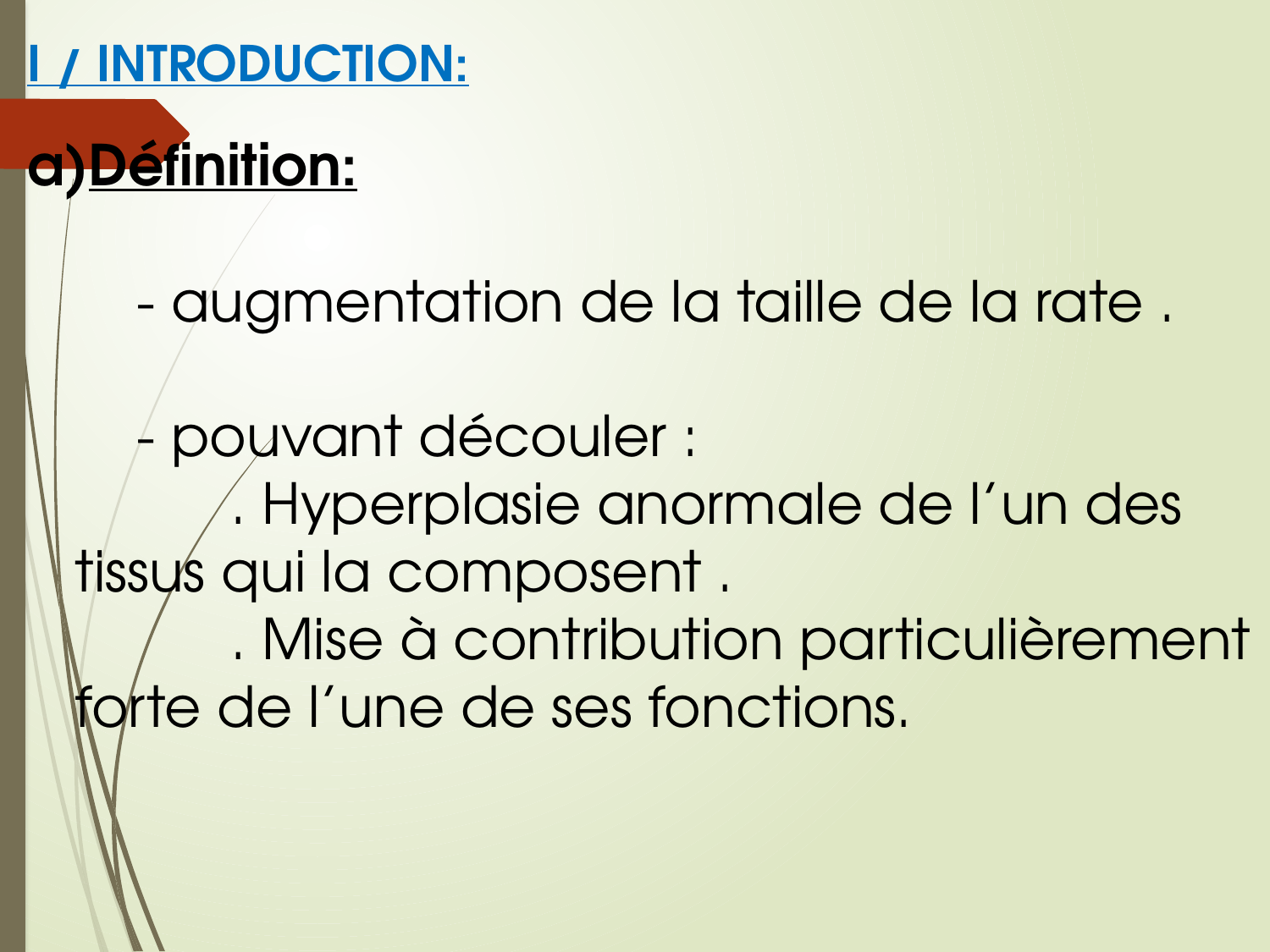

I / INTRODUCTION:

Définition:

       - augmentation de la taille de la rate .

       - pouvant découler :
             . Hyperplasie anormale de l’un des tissus qui la composent .
             . Mise à contribution particulièrement forte de l’une de ses fonctions.